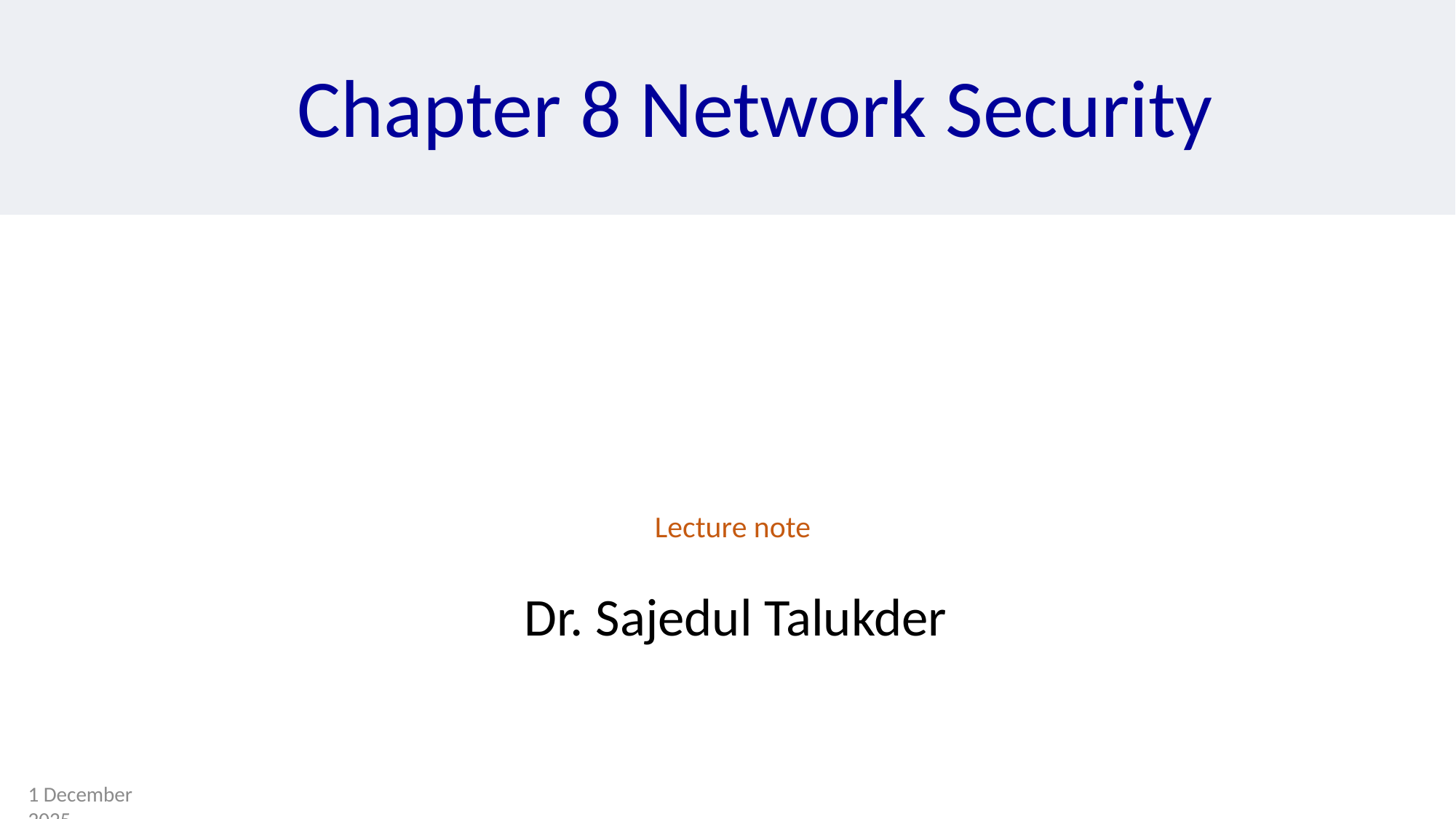

# Chapter 8 Network Security
Lecture note
Dr. Sajedul Talukder